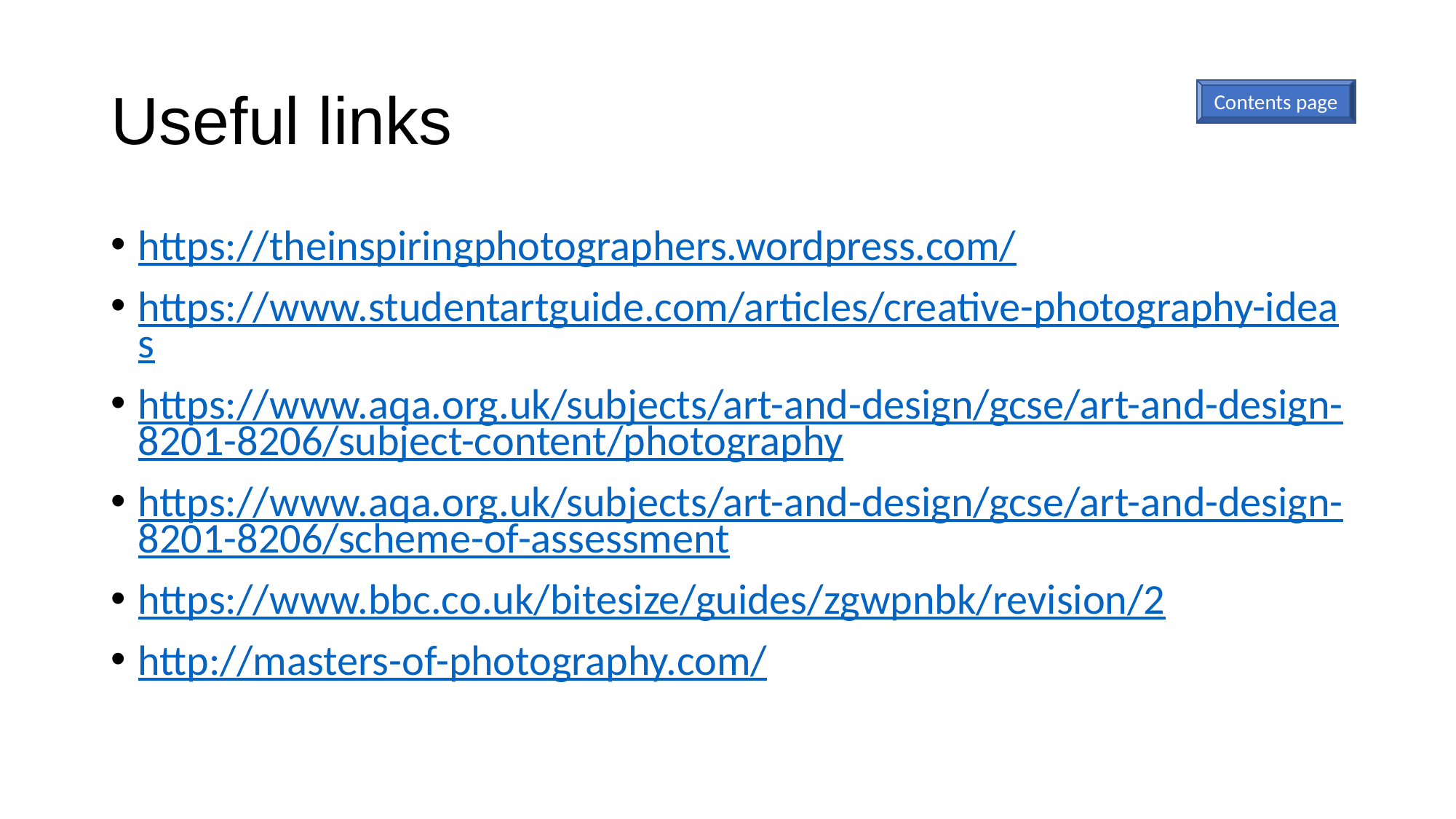

# Useful links
Contents page
https://theinspiringphotographers.wordpress.com/
https://www.studentartguide.com/articles/creative-photography-ideas
https://www.aqa.org.uk/subjects/art-and-design/gcse/art-and-design-8201-8206/subject-content/photography
https://www.aqa.org.uk/subjects/art-and-design/gcse/art-and-design-8201-8206/scheme-of-assessment
https://www.bbc.co.uk/bitesize/guides/zgwpnbk/revision/2
http://masters-of-photography.com/